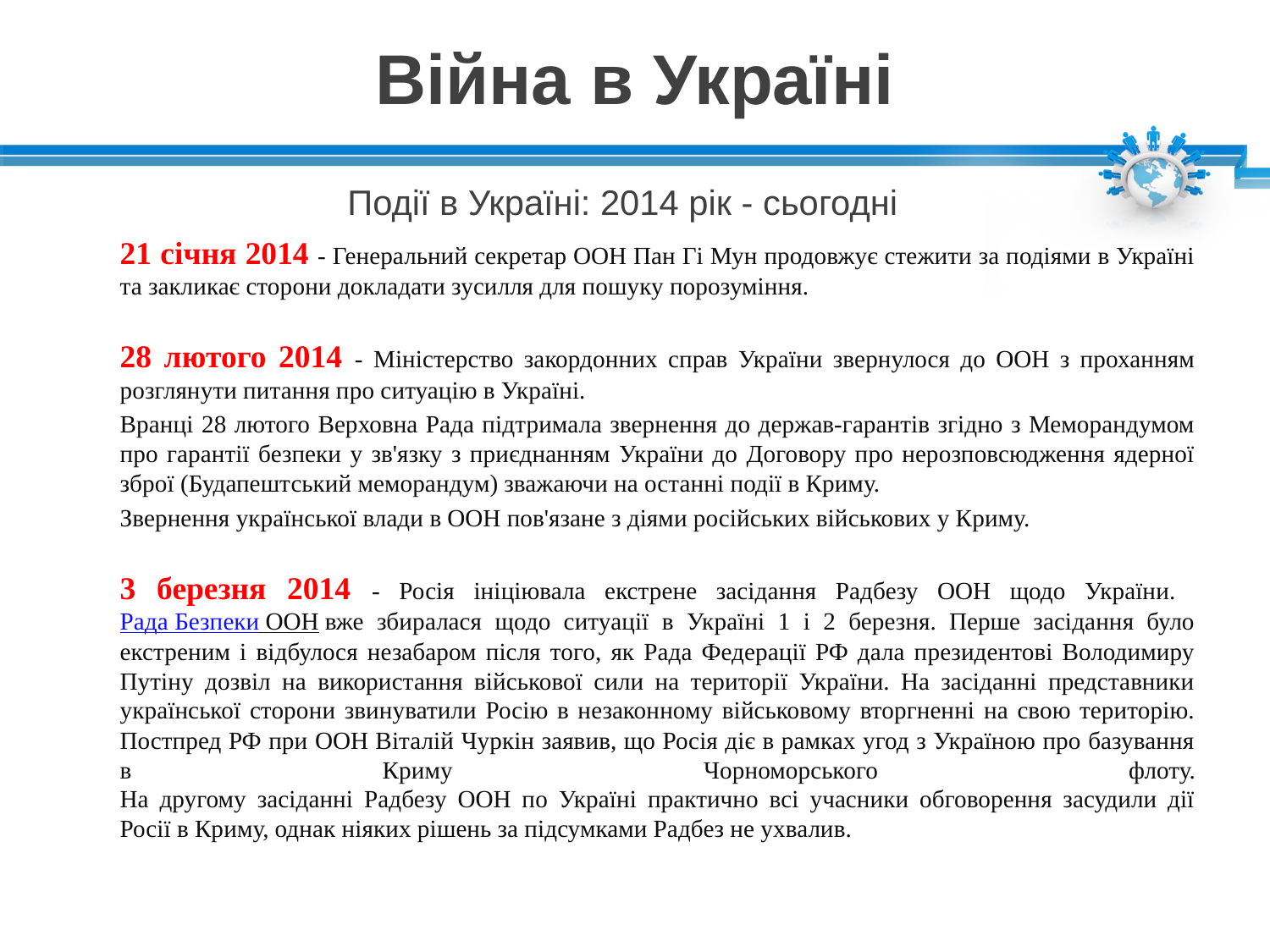

# Війна в Україні
Події в Україні: 2014 рік - сьогодні
21 січня 2014 - Генеральний секретар ООН Пан Гі Мун продовжує стежити за подіями в Україні та закликає сторони докладати зусилля для пошуку порозуміння.
28 лютого 2014 - Міністерство закордонних справ України звернулося до ООН з проханням розглянути питання про ситуацію в Україні.
Вранці 28 лютого Верховна Рада підтримала звернення до держав-гарантів згідно з Меморандумом про гарантії безпеки у зв'язку з приєднанням України до Договору про нерозповсюдження ядерної зброї (Будапештський меморандум) зважаючи на останні події в Криму.
Звернення української влади в ООН пов'язане з діями російських військових у Криму.
3 березня 2014 - Росія ініціювала екстрене засідання Радбезу ООН щодо України.
Рада Безпеки ООН вже збиралася щодо ситуації в Україні 1 і 2 березня. Перше засідання було екстреним і відбулося незабаром після того, як Рада Федерації РФ дала президентові Володимиру Путіну дозвіл на використання військової сили на території України. На засіданні представники української сторони звинуватили Росію в незаконному військовому вторгненні на свою територію. Постпред РФ при ООН Віталій Чуркін заявив, що Росія діє в рамках угод з Україною про базування в Криму Чорноморського флоту.
На другому засіданні Радбезу ООН по Україні практично всі учасники обговорення засудили дії Росії в Криму, однак ніяких рішень за підсумками Радбез не ухвалив.